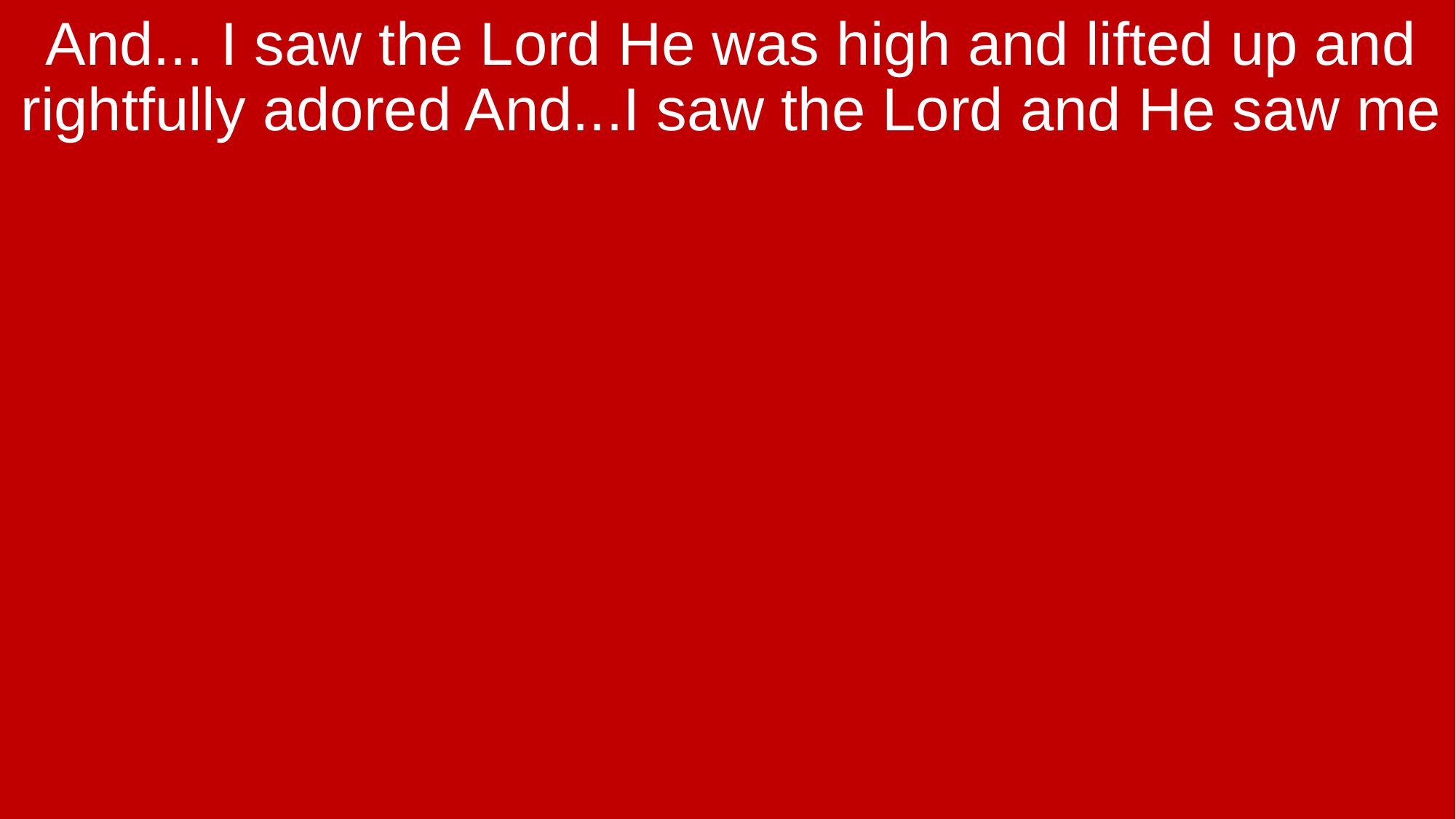

And... I saw the Lord He was high and lifted up and rightfully adored And...I saw the Lord and He saw me